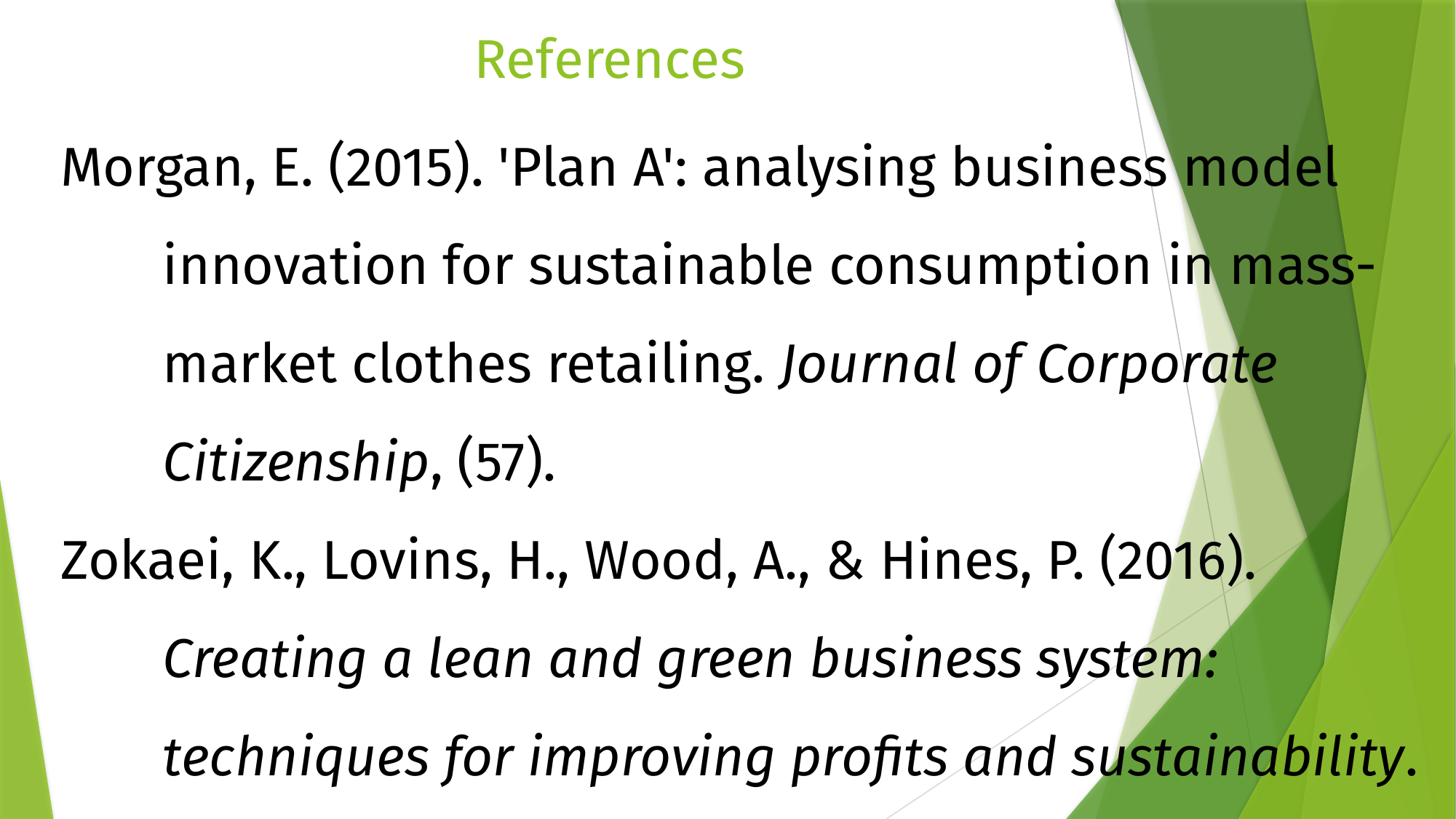

# References
Morgan, E. (2015). 'Plan A': analysing business model innovation for sustainable consumption in mass-market clothes retailing. Journal of Corporate Citizenship, (57).
Zokaei, K., Lovins, H., Wood, A., & Hines, P. (2016). Creating a lean and green business system: techniques for improving profits and sustainability. Productivity Press.